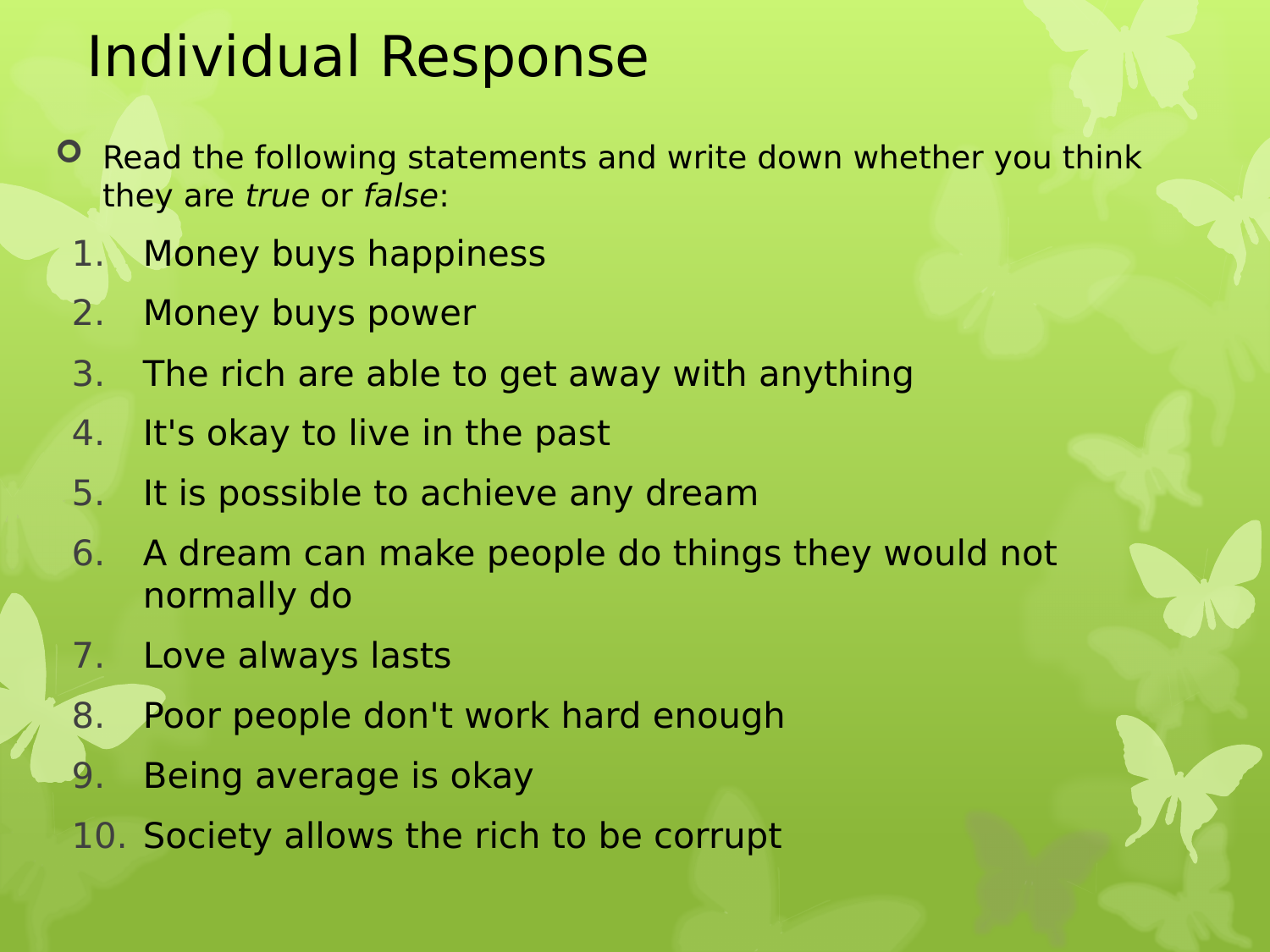

# Individual Response
Read the following statements and write down whether you think they are true or false:
Money buys happiness
Money buys power
The rich are able to get away with anything
It's okay to live in the past
It is possible to achieve any dream
A dream can make people do things they would not normally do
Love always lasts
Poor people don't work hard enough
Being average is okay
Society allows the rich to be corrupt